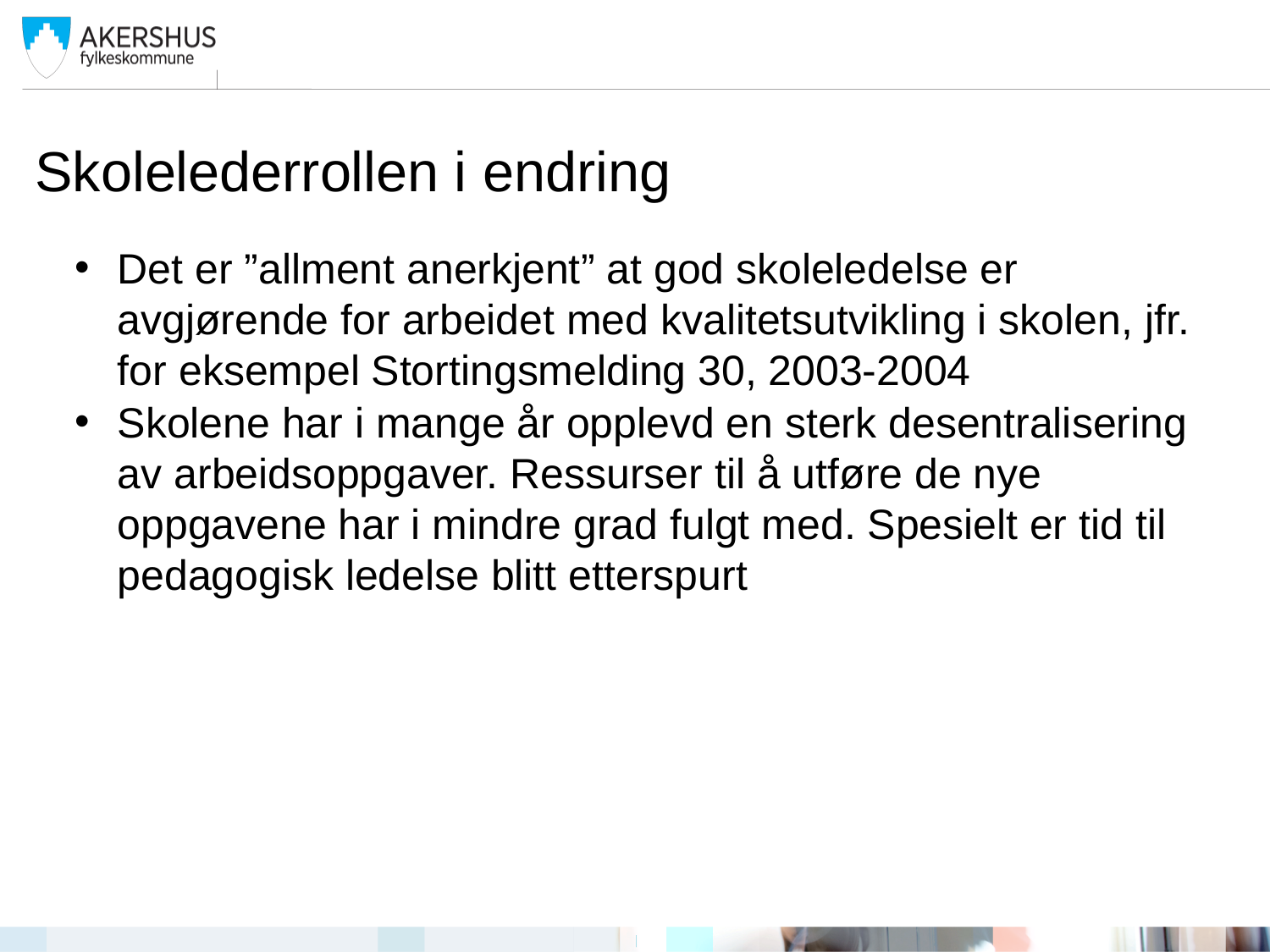

# Skolelederrollen i endring

Det er ”allment anerkjent” at god skoleledelse er avgjørende for arbeidet med kvalitetsutvikling i skolen, jfr. for eksempel Stortingsmelding 30, 2003-2004
Skolene har i mange år opplevd en sterk desentralisering av arbeidsoppgaver. Ressurser til å utføre de nye oppgavene har i mindre grad fulgt med. Spesielt er tid til pedagogisk ledelse blitt etterspurt